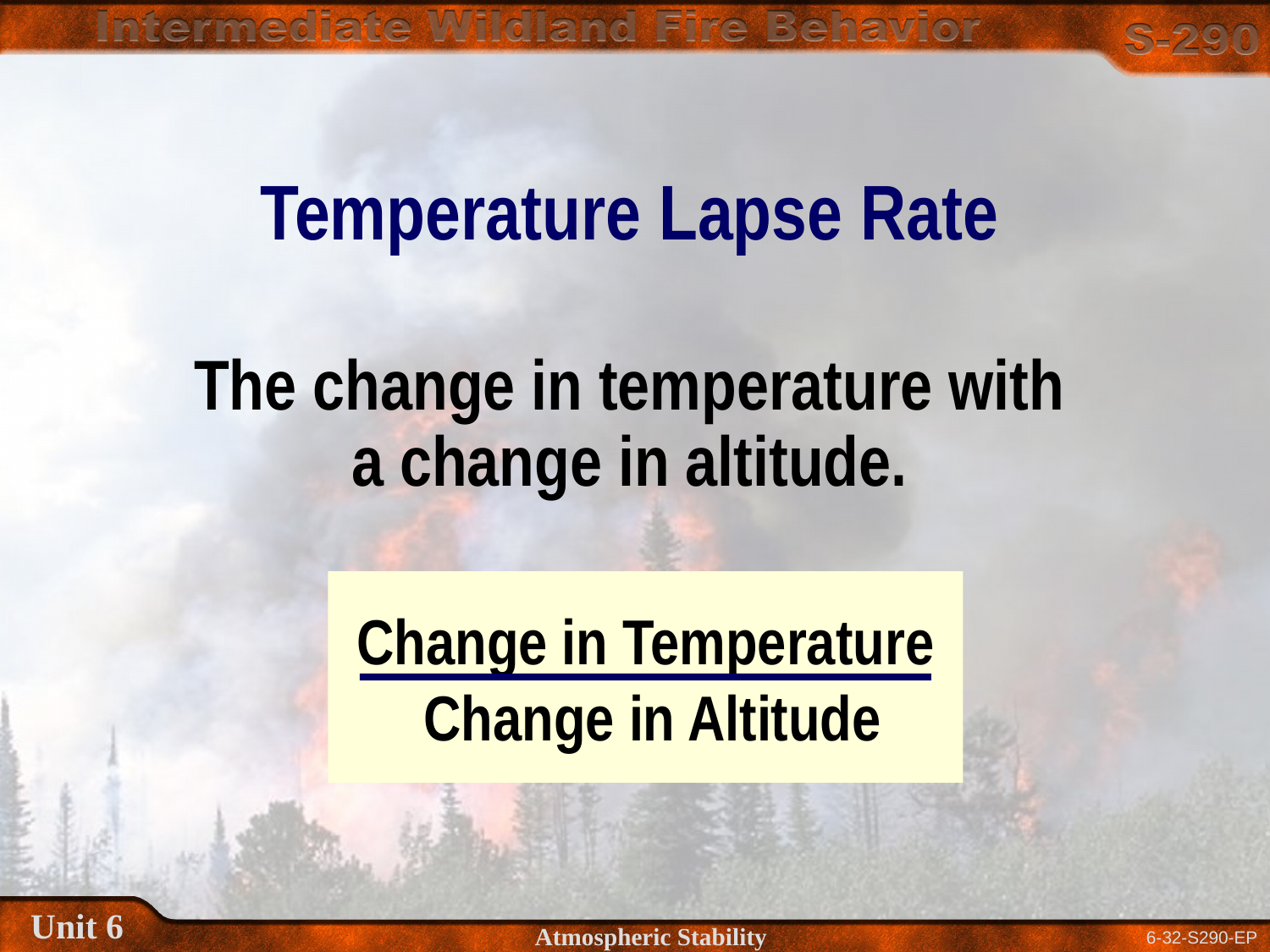

Temperature Lapse Rate

The change in temperature with
a change in altitude.

Change in Temperature
 Change in Altitude